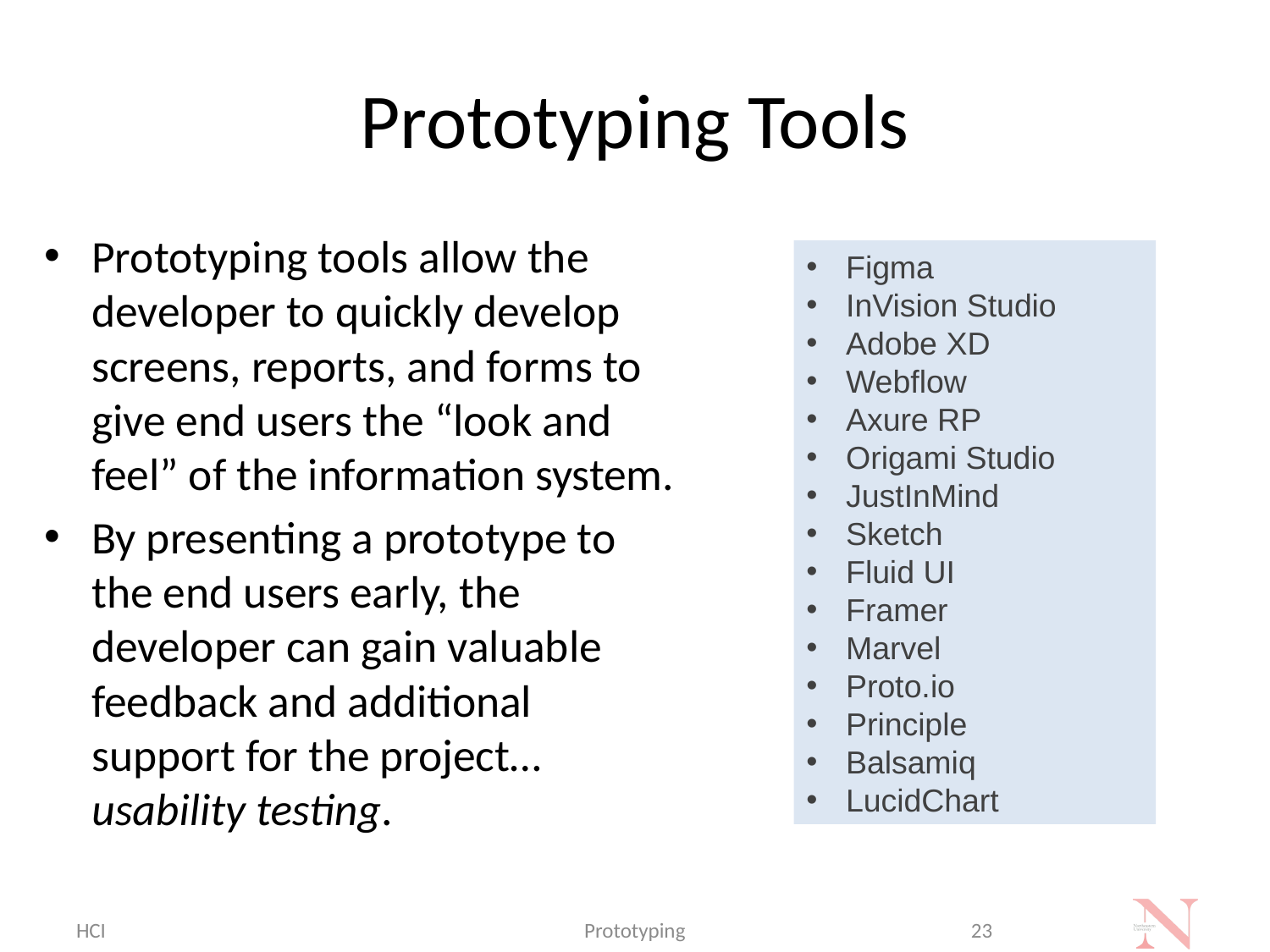

# Prototyping Tools
Prototyping tools allow the developer to quickly develop screens, reports, and forms to give end users the “look and feel” of the information system.
By presenting a prototype to the end users early, the developer can gain valuable feedback and additional support for the project…usability testing.
Figma
InVision Studio
Adobe XD
Webflow
Axure RP
Origami Studio
JustInMind
Sketch
Fluid UI
Framer
Marvel
Proto.io
Principle
Balsamiq
LucidChart
HCI
Prototyping
23